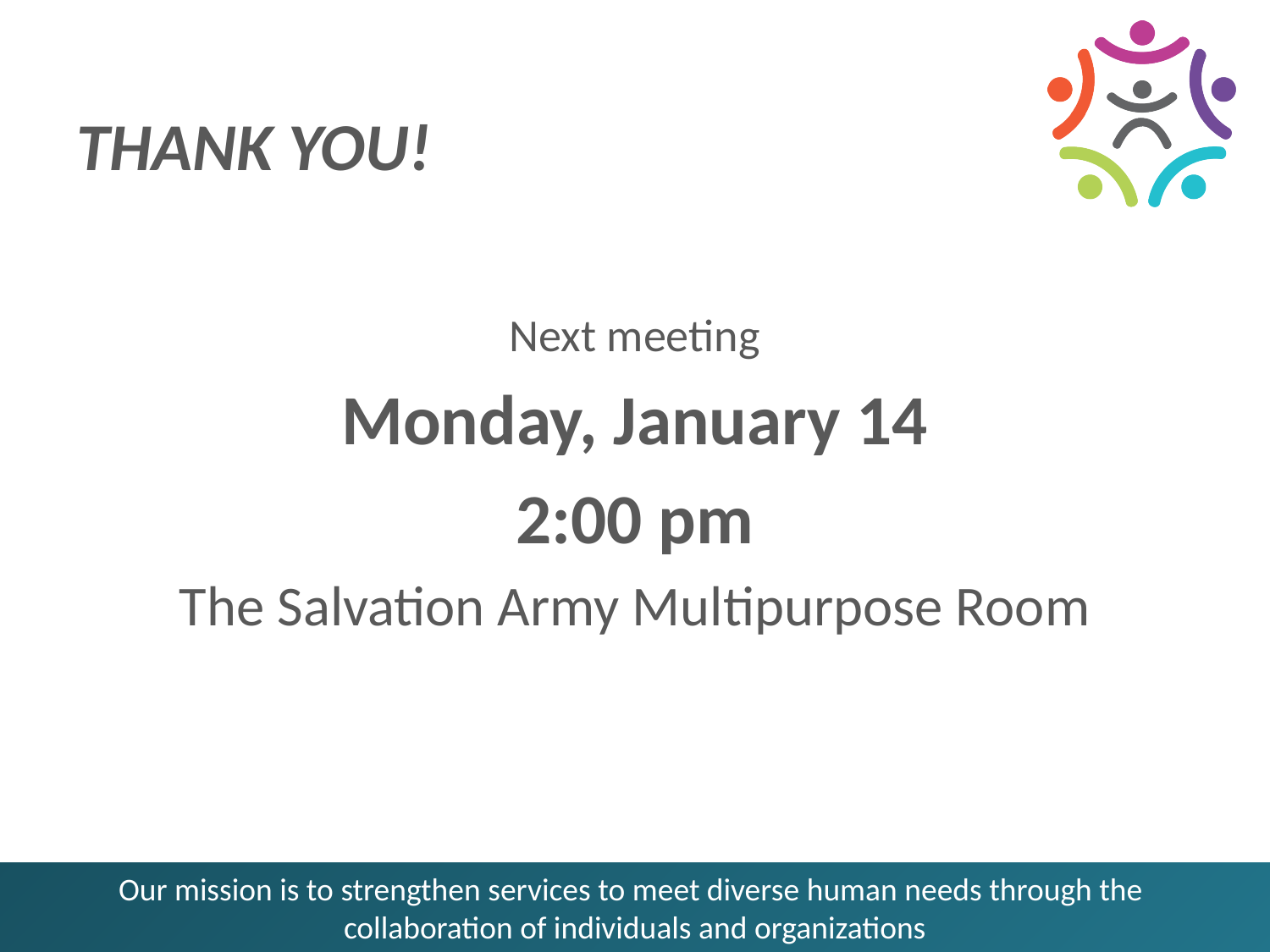

# THANK YOU!

Next meeting
Monday, January 14
2:00 pm
The Salvation Army Multipurpose Room